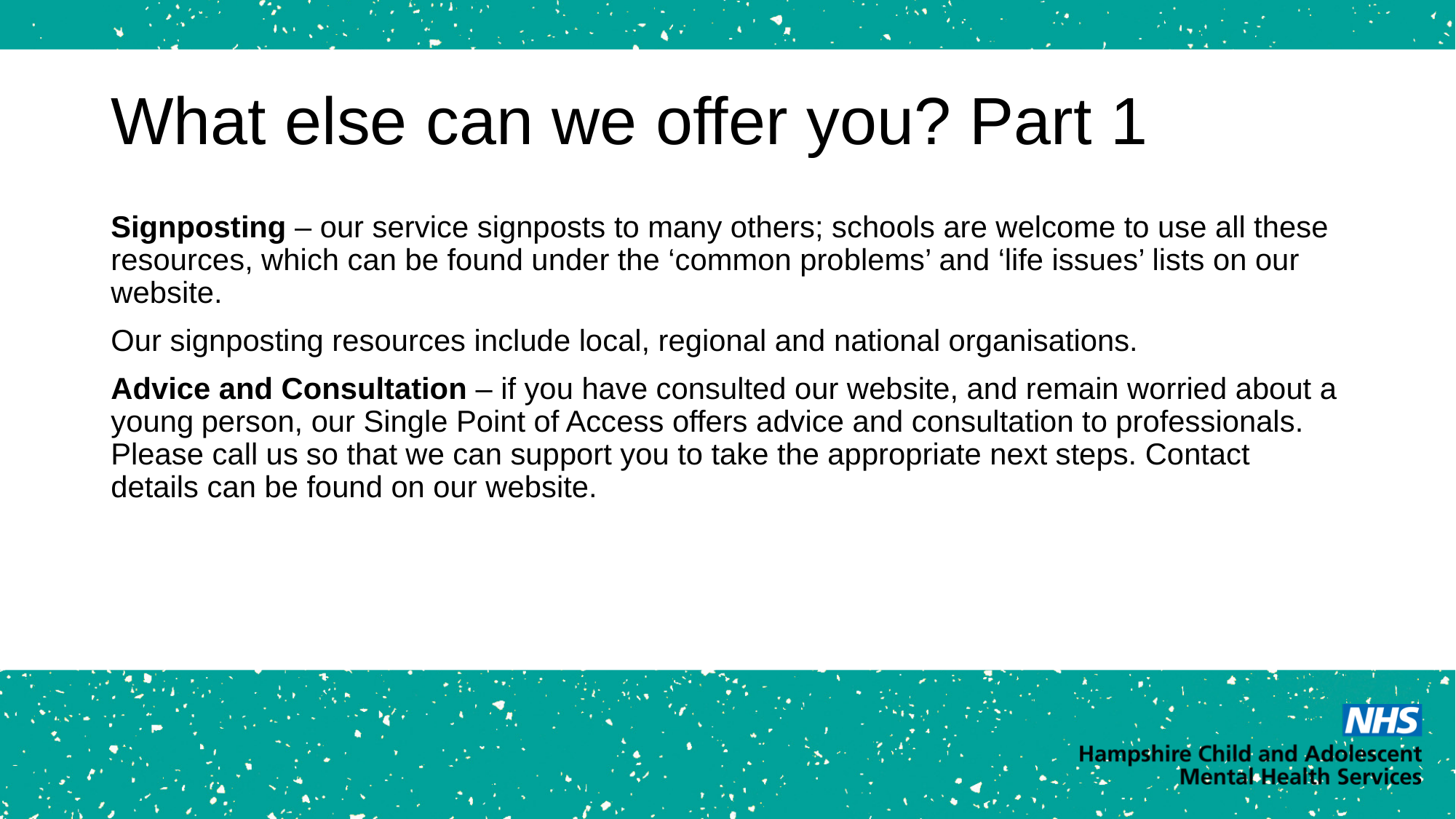

# What else can we offer you? Part 1
Signposting – our service signposts to many others; schools are welcome to use all these resources, which can be found under the ‘common problems’ and ‘life issues’ lists on our website.
Our signposting resources include local, regional and national organisations.
Advice and Consultation – if you have consulted our website, and remain worried about a young person, our Single Point of Access offers advice and consultation to professionals. Please call us so that we can support you to take the appropriate next steps. Contact details can be found on our website.